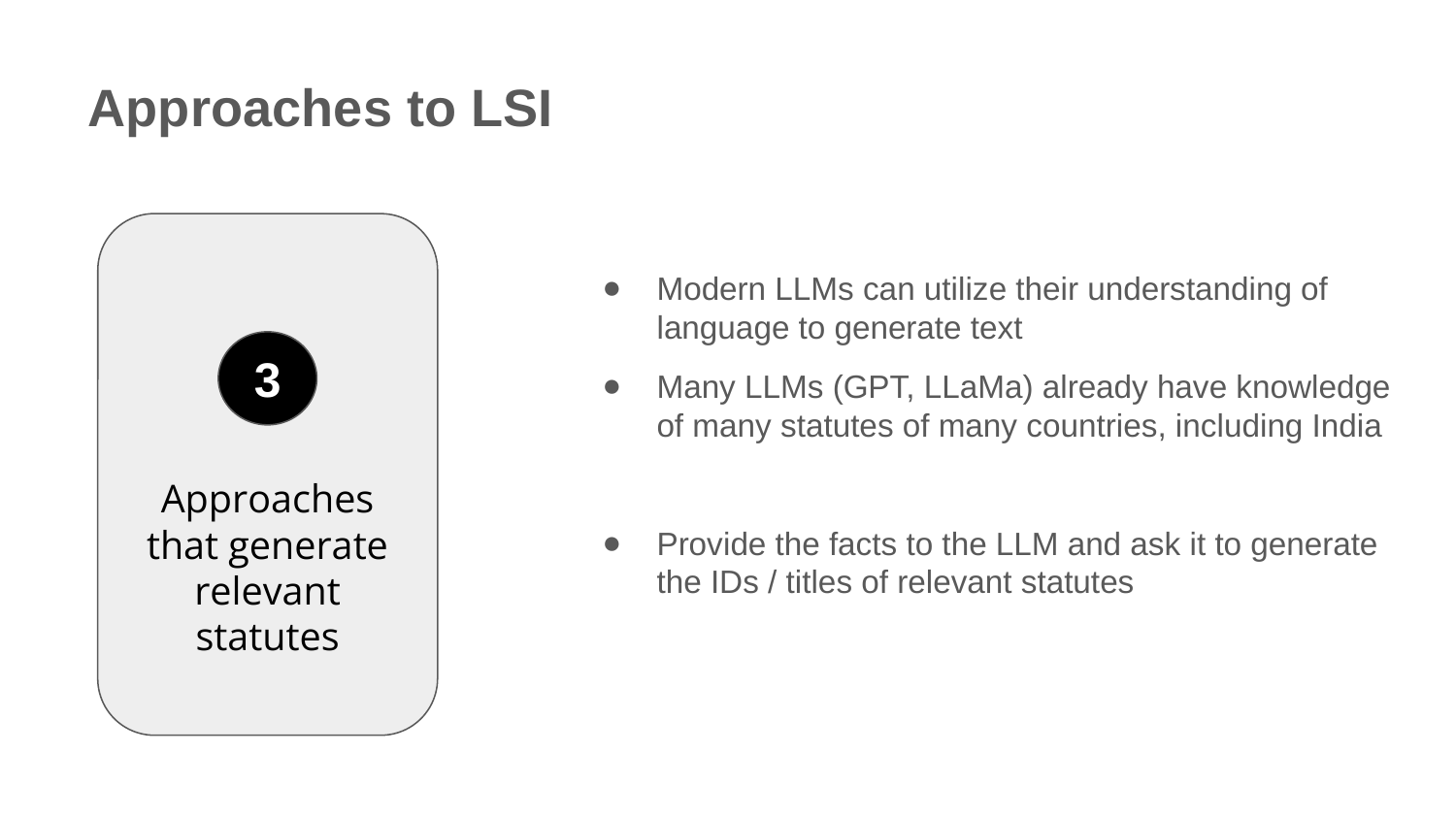

Approaches to LSI

Approaches that generate relevant statutes

3
Modern LLMs can utilize their understanding of language to generate text
Many LLMs (GPT, LLaMa) already have knowledge of many statutes of many countries, including India

Provide the facts to the LLM and ask it to generate the IDs / titles of relevant statutes